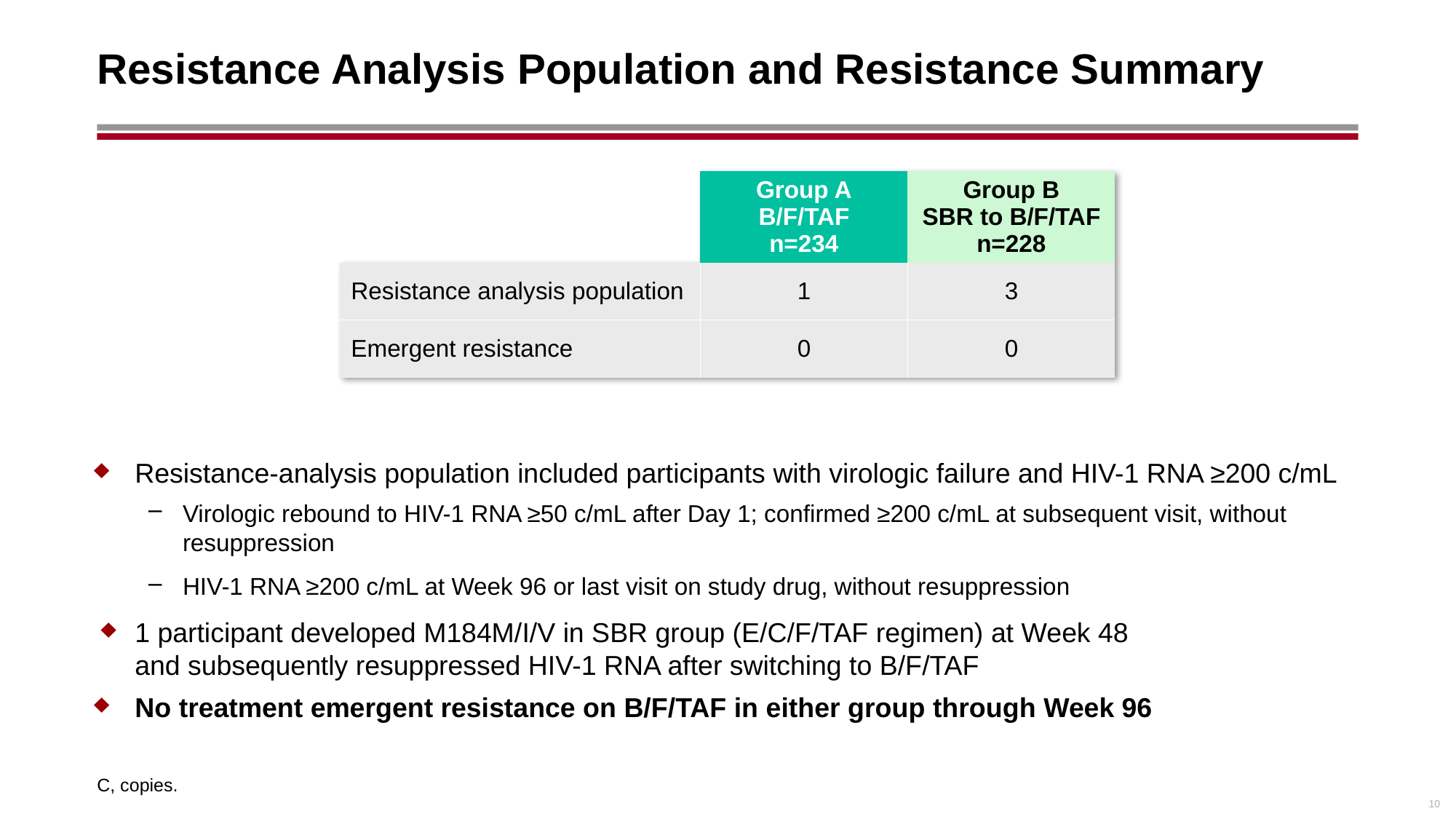

# Resistance Analysis Population and Resistance Summary
|  | Group A B/F/TAF n=234 | Group B SBR to B/F/TAF n=228 |
| --- | --- | --- |
| Resistance analysis population | 1 | 3 |
| Emergent resistance | 0 | 0 |
Resistance-analysis population included participants with virologic failure and HIV-1 RNA ≥200 c/mL
Virologic rebound to HIV-1 RNA ≥50 c/mL after Day 1; confirmed ≥200 c/mL at subsequent visit, without resuppression
HIV-1 RNA ≥200 c/mL at Week 96 or last visit on study drug, without resuppression
1 participant developed M184M/I/V in SBR group (E/C/F/TAF regimen) at Week 48
and subsequently resuppressed HIV-1 RNA after switching to B/F/TAF
No treatment emergent resistance on B/F/TAF in either group through Week 96

C, copies.
10